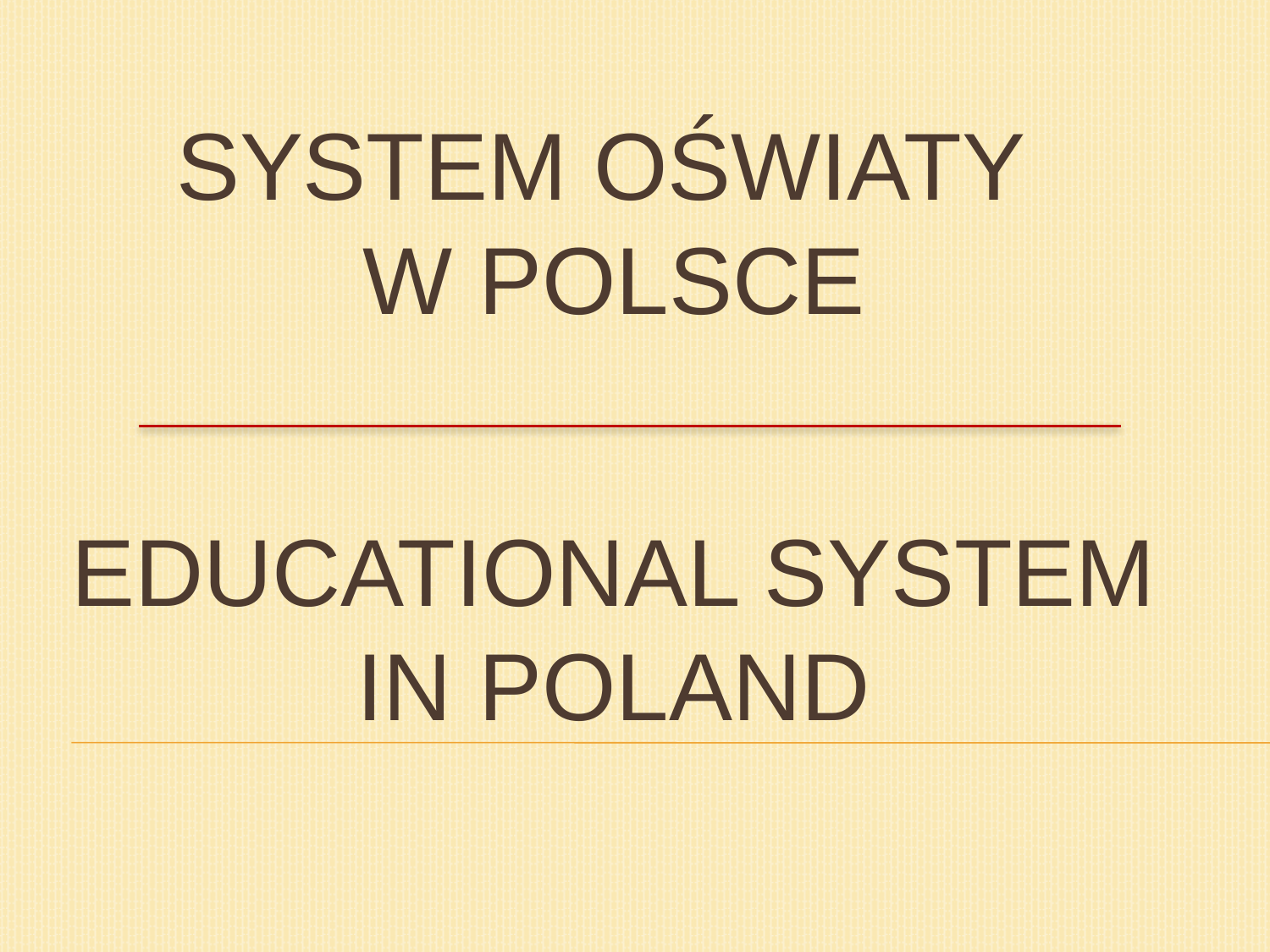

# SYSTEM OŚWIATY W POLSCE EDUCATIONAL SYSTEM IN POLAND